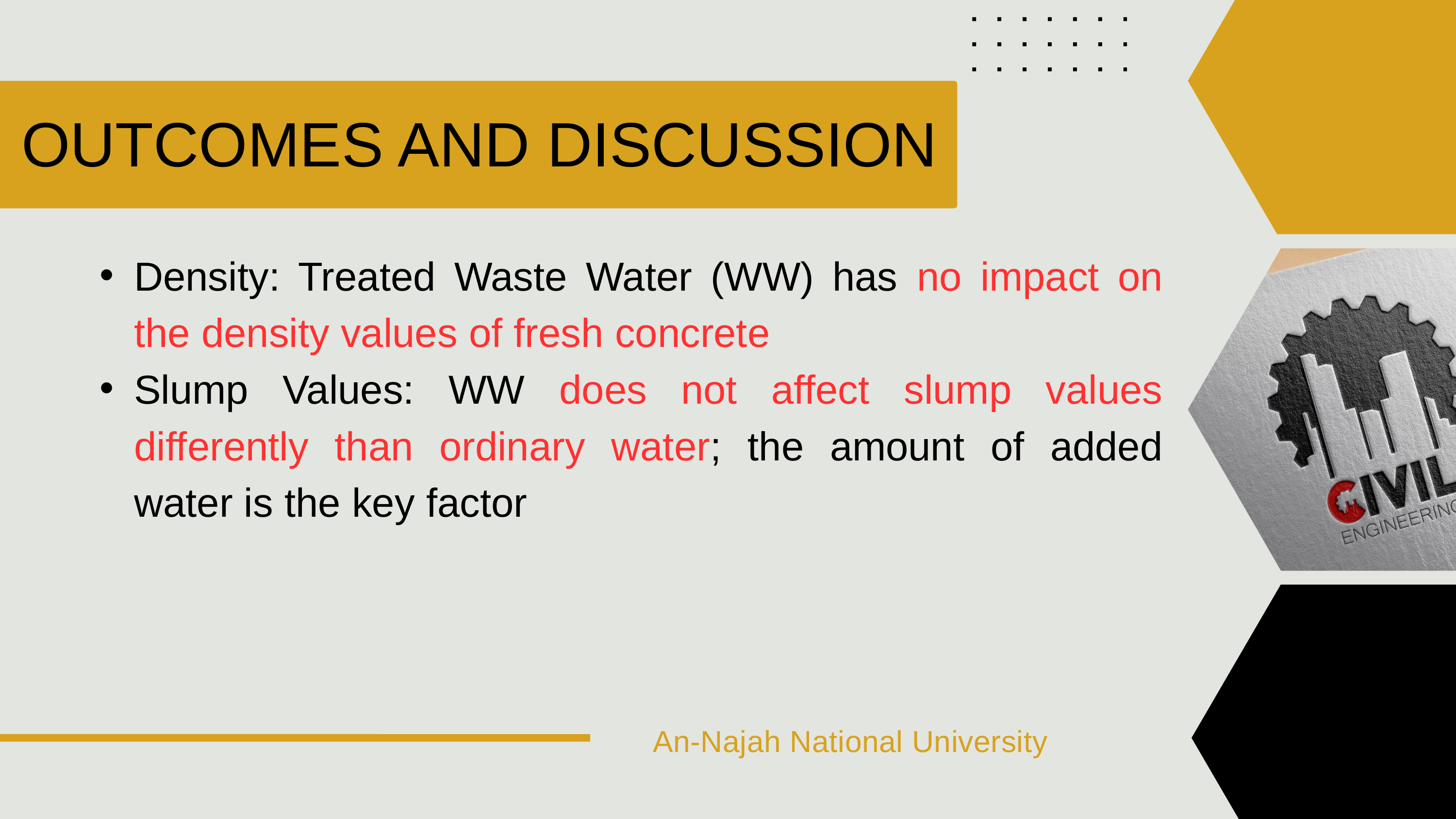

OUTCOMES AND DISCUSSION
Density: Treated Waste Water (WW) has no impact on the density values of fresh concrete
Slump Values: WW does not affect slump values differently than ordinary water; the amount of added water is the key factor

An-Najah National University